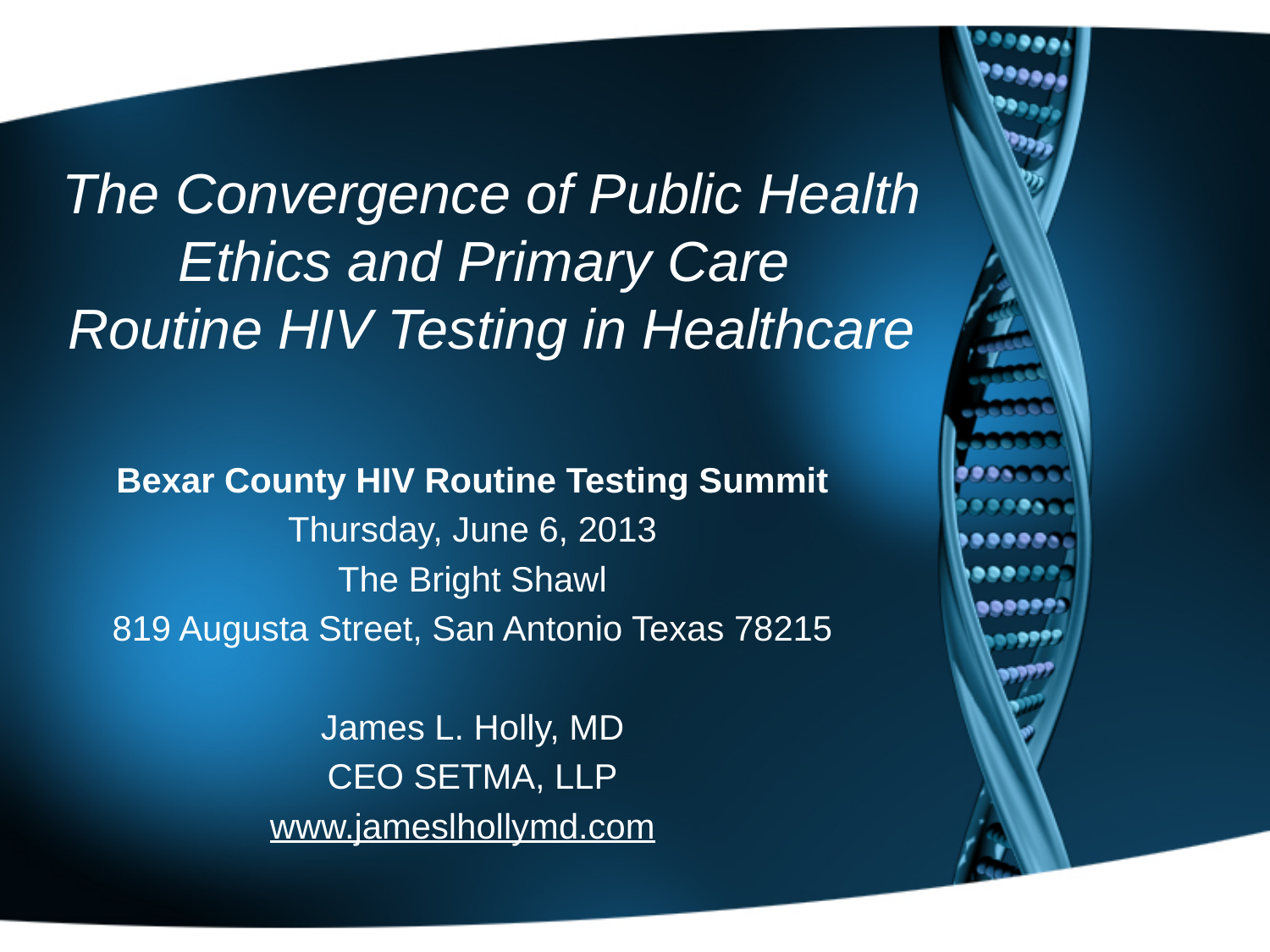

# The Convergence of Public Health Ethics and Primary Care Routine HIV Testing in Healthcare

Bexar County HIV Routine Testing Summit
Thursday, June 6, 2013
The Bright Shawl
819 Augusta Street, San Antonio Texas 78215

James L. Holly, MD
CEO SETMA, LLP
www.jameslhollymd.com